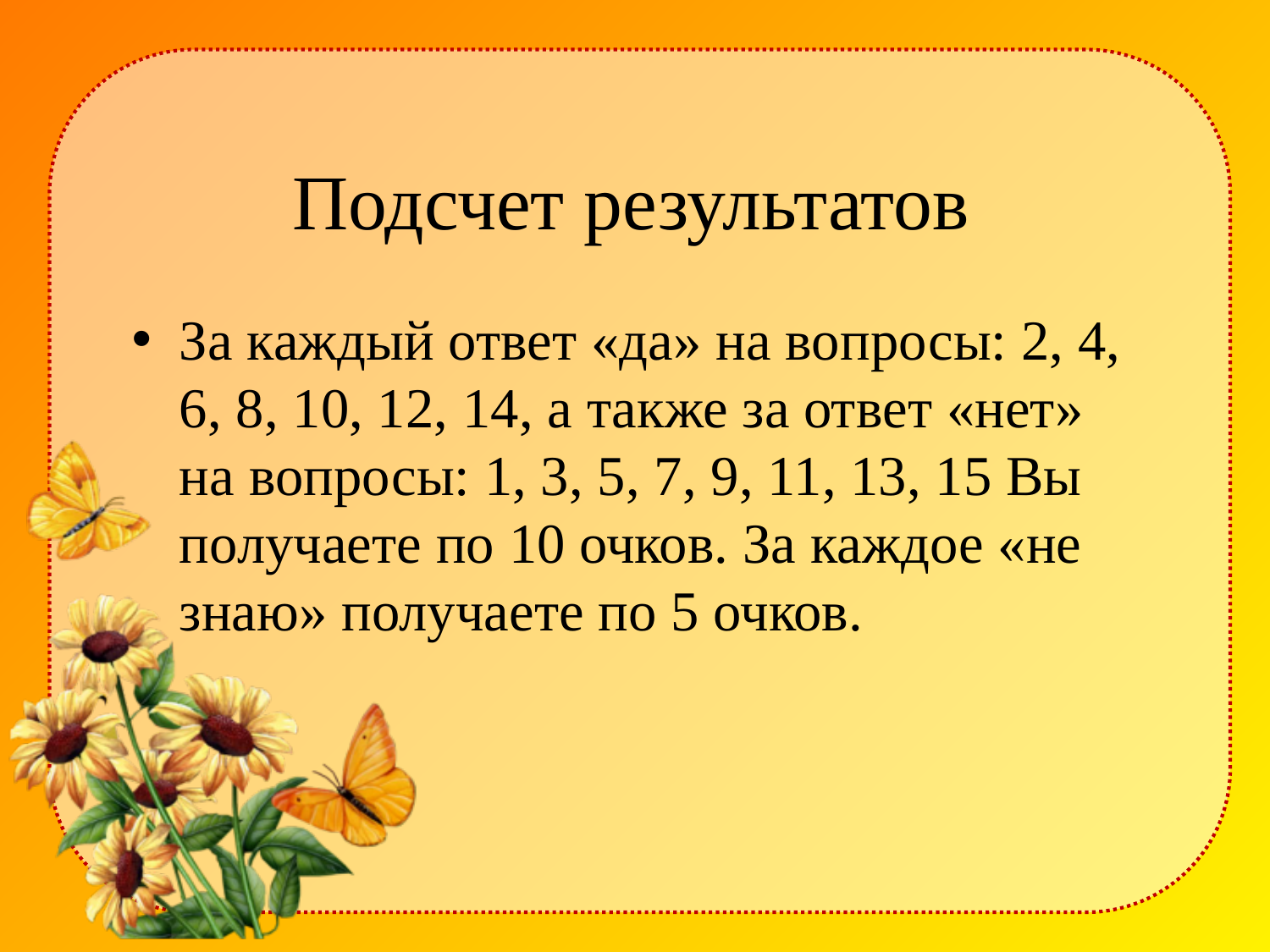

# Подсчет результатов
За каждый ответ «да» на вопросы: 2, 4, 6, 8, 10, 12, 14, а также за ответ «нет» на вопросы: 1, 3, 5, 7, 9, 11, 13, 15 Вы получаете по 10 очков. За каждое «не знаю» получаете по 5 очков.